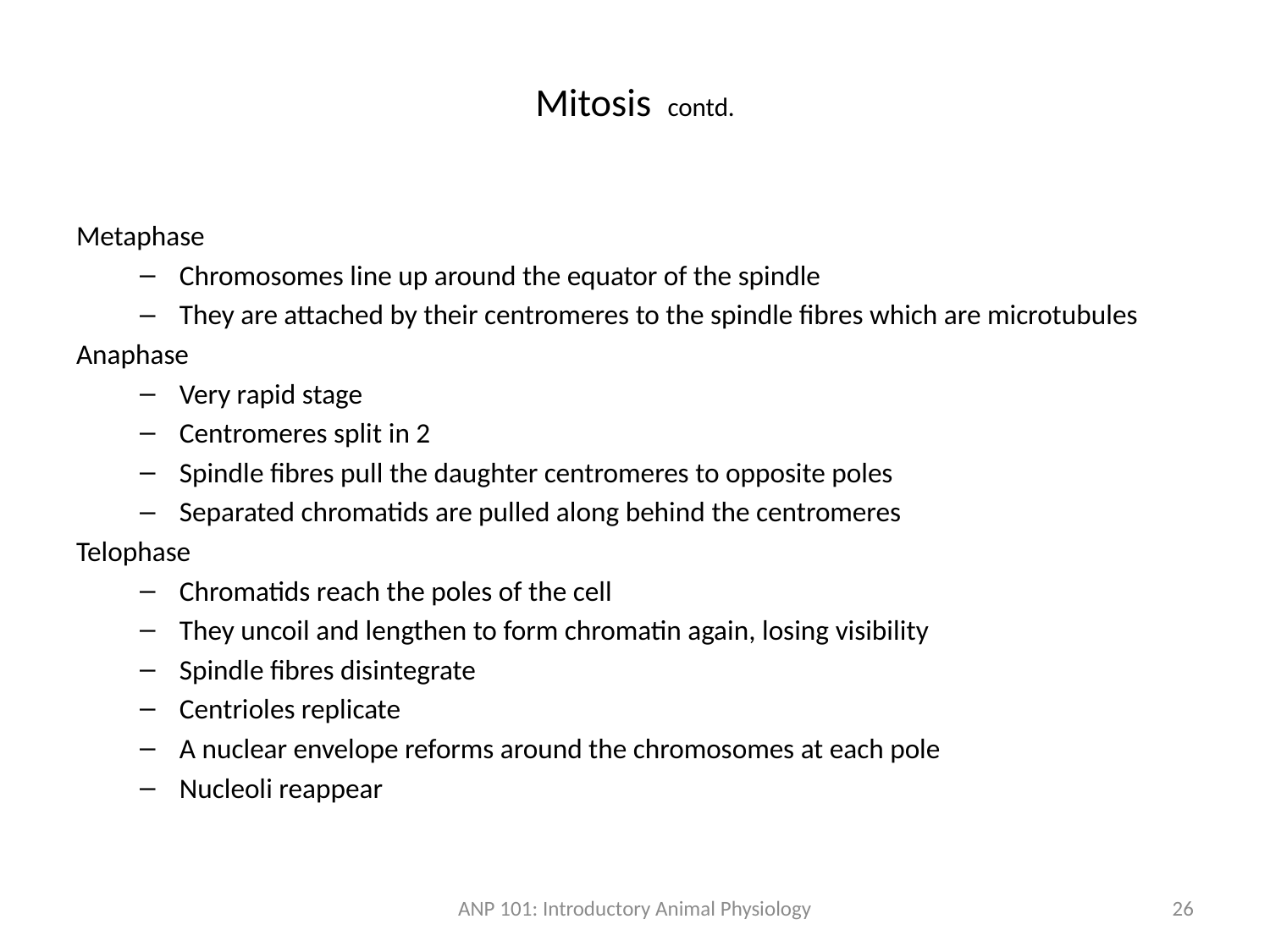

# Mitosis contd.
Metaphase
Chromosomes line up around the equator of the spindle
They are attached by their centromeres to the spindle fibres which are microtubules
Anaphase
Very rapid stage
Centromeres split in 2
Spindle fibres pull the daughter centromeres to opposite poles
Separated chromatids are pulled along behind the centromeres
Telophase
Chromatids reach the poles of the cell
They uncoil and lengthen to form chromatin again, losing visibility
Spindle fibres disintegrate
Centrioles replicate
A nuclear envelope reforms around the chromosomes at each pole
Nucleoli reappear
ANP 101: Introductory Animal Physiology
26